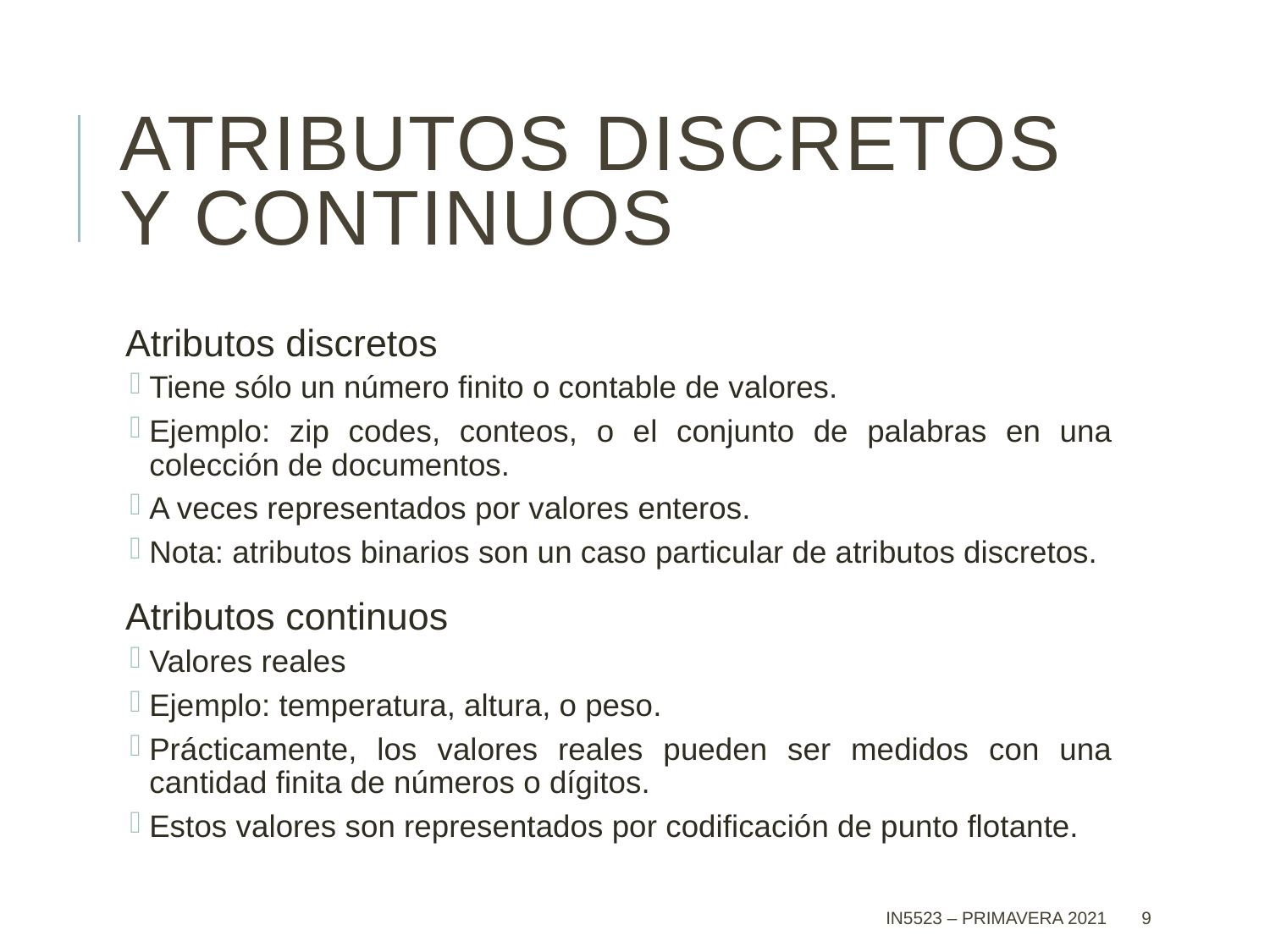

# Atributos Discretos y Continuos
Atributos discretos
Tiene sólo un número finito o contable de valores.
Ejemplo: zip codes, conteos, o el conjunto de palabras en una colección de documentos.
A veces representados por valores enteros.
Nota: atributos binarios son un caso particular de atributos discretos.
Atributos continuos
Valores reales
Ejemplo: temperatura, altura, o peso.
Prácticamente, los valores reales pueden ser medidos con una cantidad finita de números o dígitos.
Estos valores son representados por codificación de punto flotante.

IN5523 – Primavera 2021
9